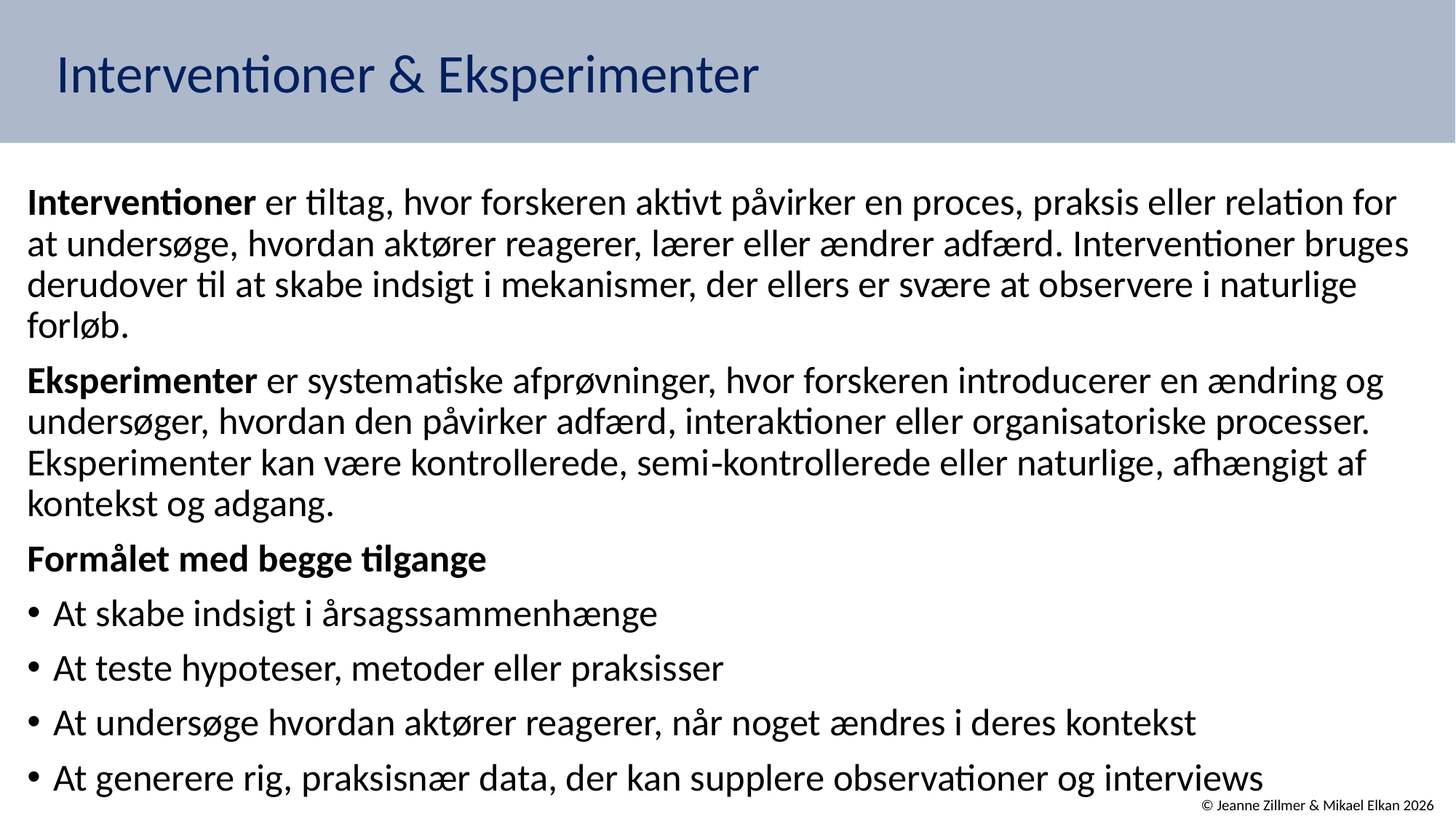

# Interventioner & Eksperimenter
Interventioner er tiltag, hvor forskeren aktivt påvirker en proces, praksis eller relation for at undersøge, hvordan aktører reagerer, lærer eller ændrer adfærd. Interventioner bruges derudover til at skabe indsigt i mekanismer, der ellers er svære at observere i naturlige forløb.
Eksperimenter er systematiske afprøvninger, hvor forskeren introducerer en ændring og undersøger, hvordan den påvirker adfærd, interaktioner eller organisatoriske processer. Eksperimenter kan være kontrollerede, semi‑kontrollerede eller naturlige, afhængigt af kontekst og adgang.
Formålet med begge tilgange
At skabe indsigt i årsagssammenhænge
At teste hypoteser, metoder eller praksisser
At undersøge hvordan aktører reagerer, når noget ændres i deres kontekst
At generere rig, praksisnær data, der kan supplere observationer og interviews

© Jeanne Zillmer & Mikael Elkan 2026